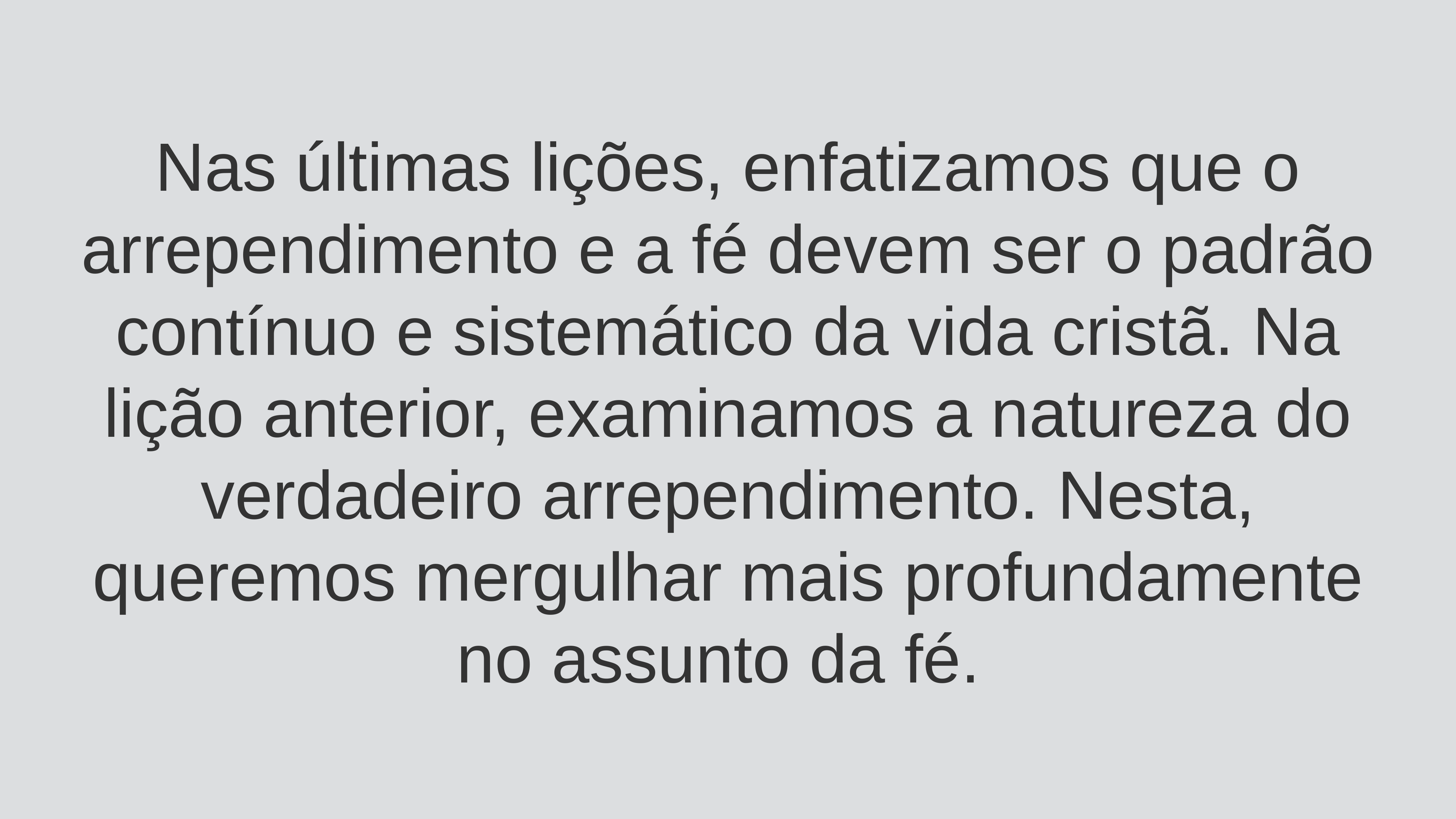

Nas últimas lições, enfatizamos que o arrependimento e a fé devem ser o padrão contínuo e sistemático da vida cristã. Na lição anterior, examinamos a natureza do verdadeiro arrependimento. Nesta, queremos mergulhar mais profundamente no assunto da fé.